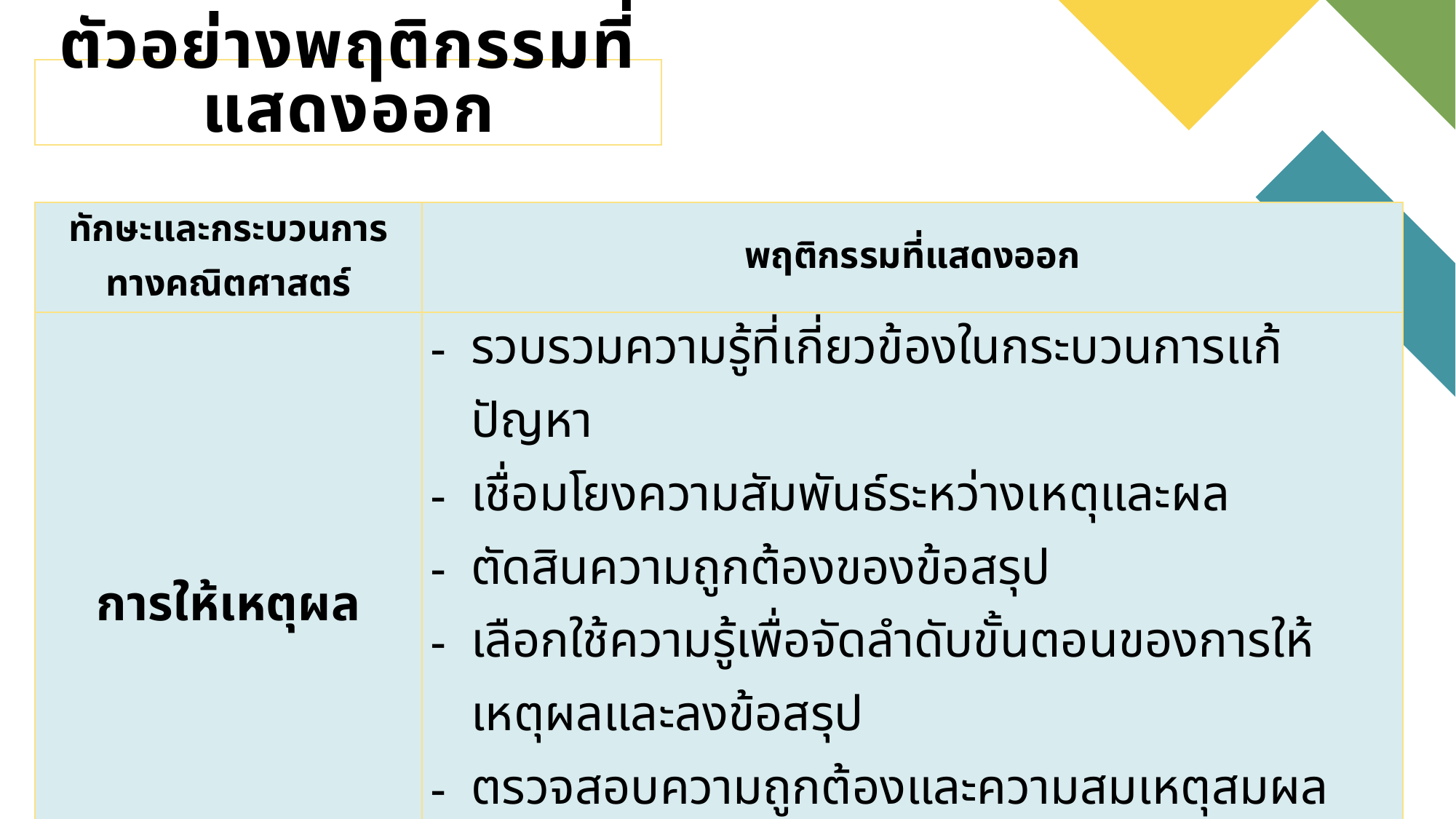

# ตัวอย่างพฤติกรรมที่แสดงออก
| ทักษะและกระบวนการทางคณิตศาสตร์ | พฤติกรรมที่แสดงออก |
| --- | --- |
| การให้เหตุผล | รวบรวมความรู้ที่เกี่ยวข้องในกระบวนการแก้ปัญหา เชื่อมโยงความสัมพันธ์ระหว่างเหตุและผล ตัดสินความถูกต้องของข้อสรุป เลือกใช้ความรู้เพื่อจัดลำดับขั้นตอนของการให้เหตุผลและลงข้อสรุป ตรวจสอบความถูกต้องและความสมเหตุสมผลของการให้เหตุผล |